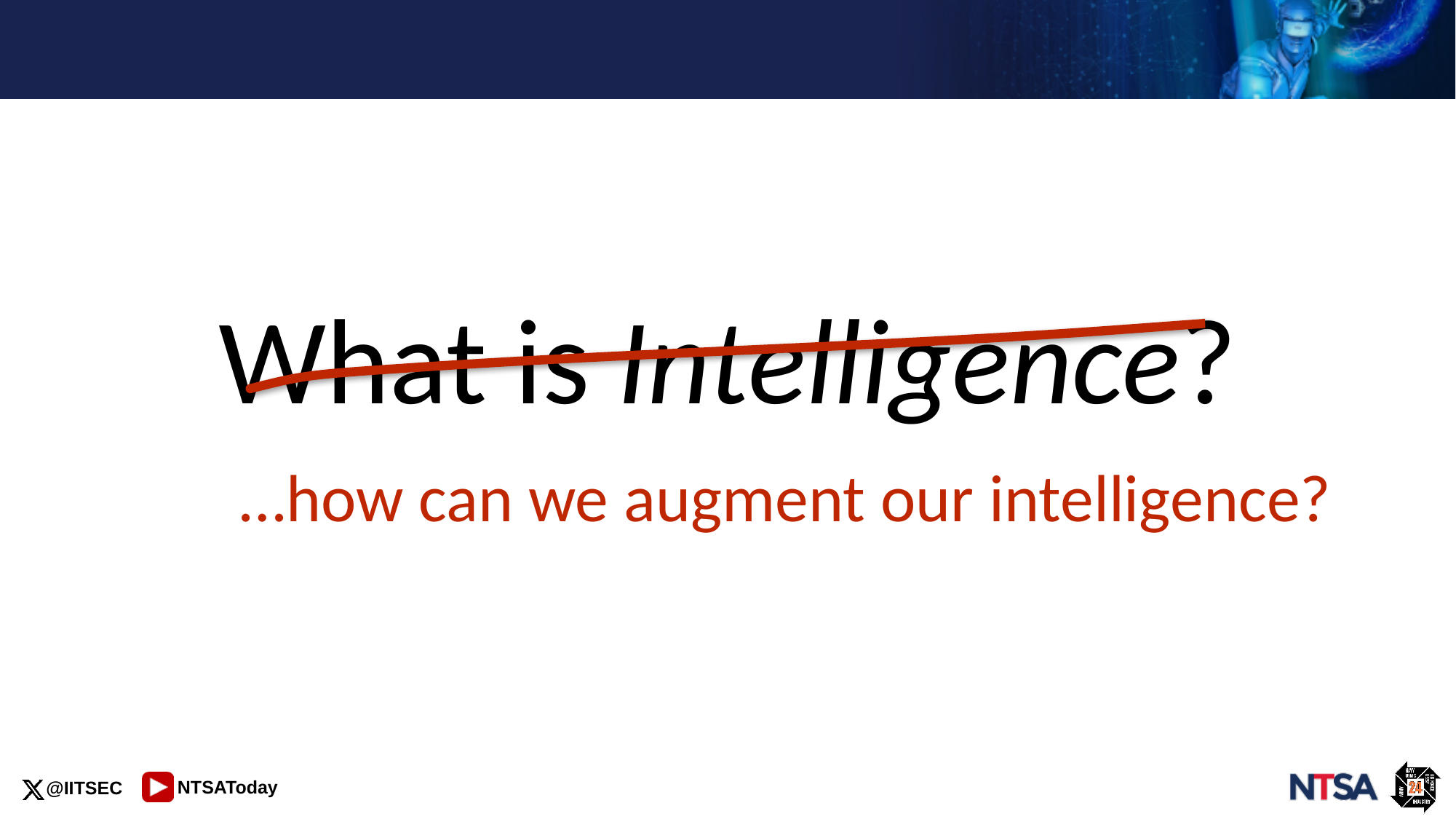

What is Intelligence?

…how can we augment our intelligence?